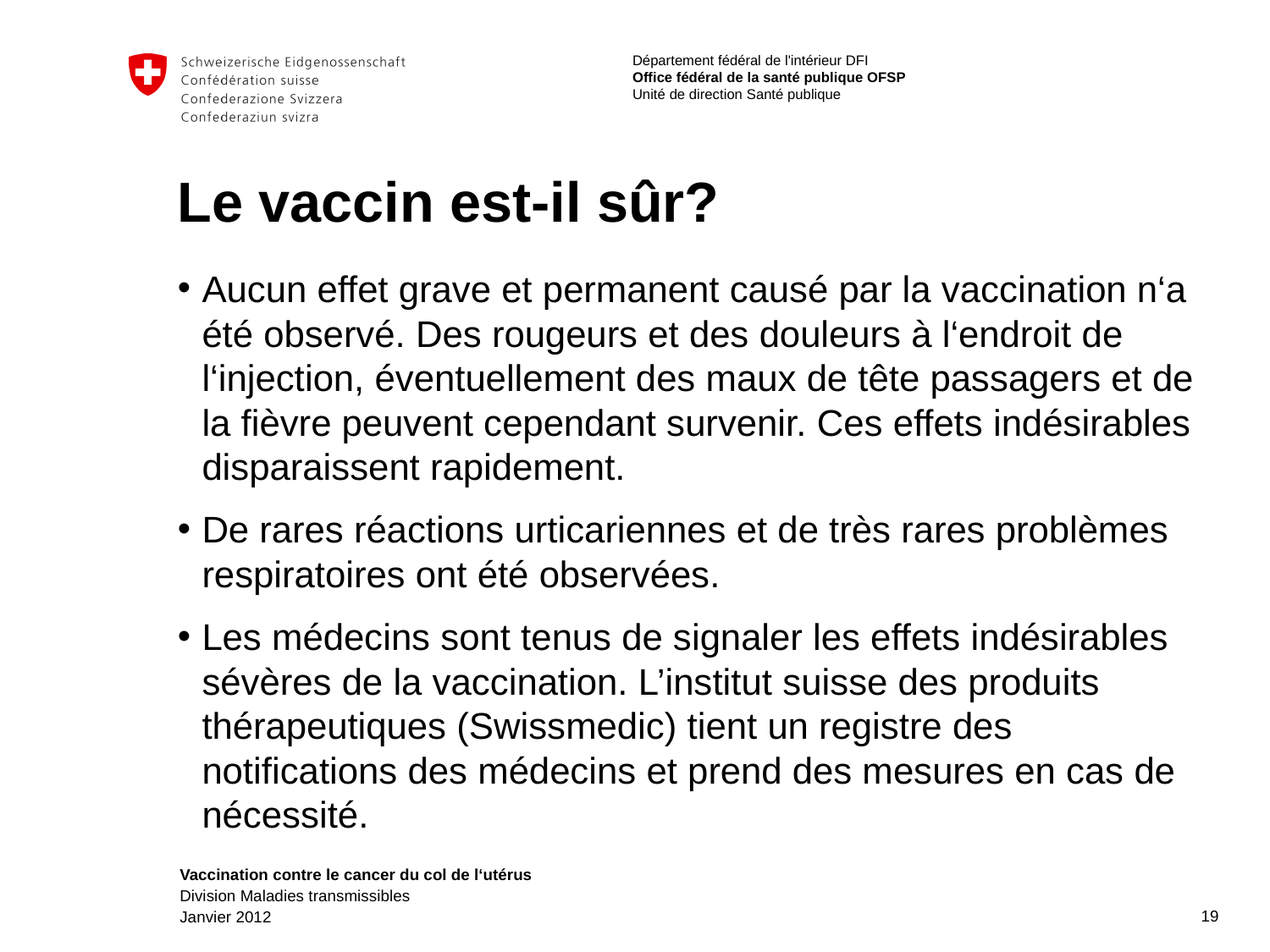

# Le vaccin est-il sûr?
Aucun effet grave et permanent causé par la vaccination n‘a été observé. Des rougeurs et des douleurs à l‘endroit de l‘injection, éventuellement des maux de tête passagers et de la fièvre peuvent cependant survenir. Ces effets indésirables disparaissent rapidement.
De rares réactions urticariennes et de très rares problèmes respiratoires ont été observées.
Les médecins sont tenus de signaler les effets indésirables sévères de la vaccination. L’institut suisse des produits thérapeutiques (Swissmedic) tient un registre des notifications des médecins et prend des mesures en cas de nécessité.
19